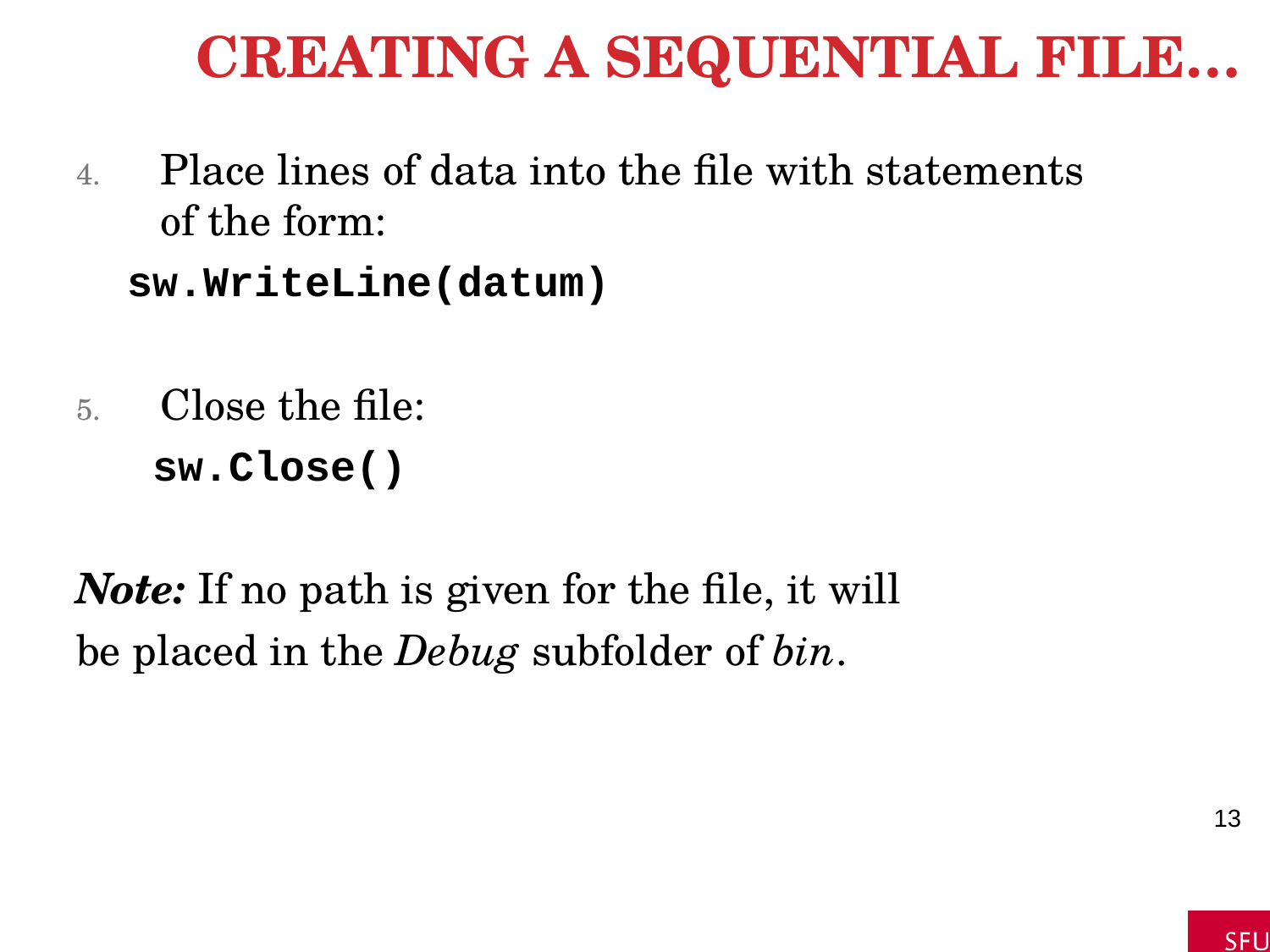

# Creating a Sequential File…
Place lines of data into the file with statements of the form:
  sw.WriteLine(datum)

Close the file:
   sw.Close()

Note: If no path is given for the file, it will
be placed in the Debug subfolder of bin.
13